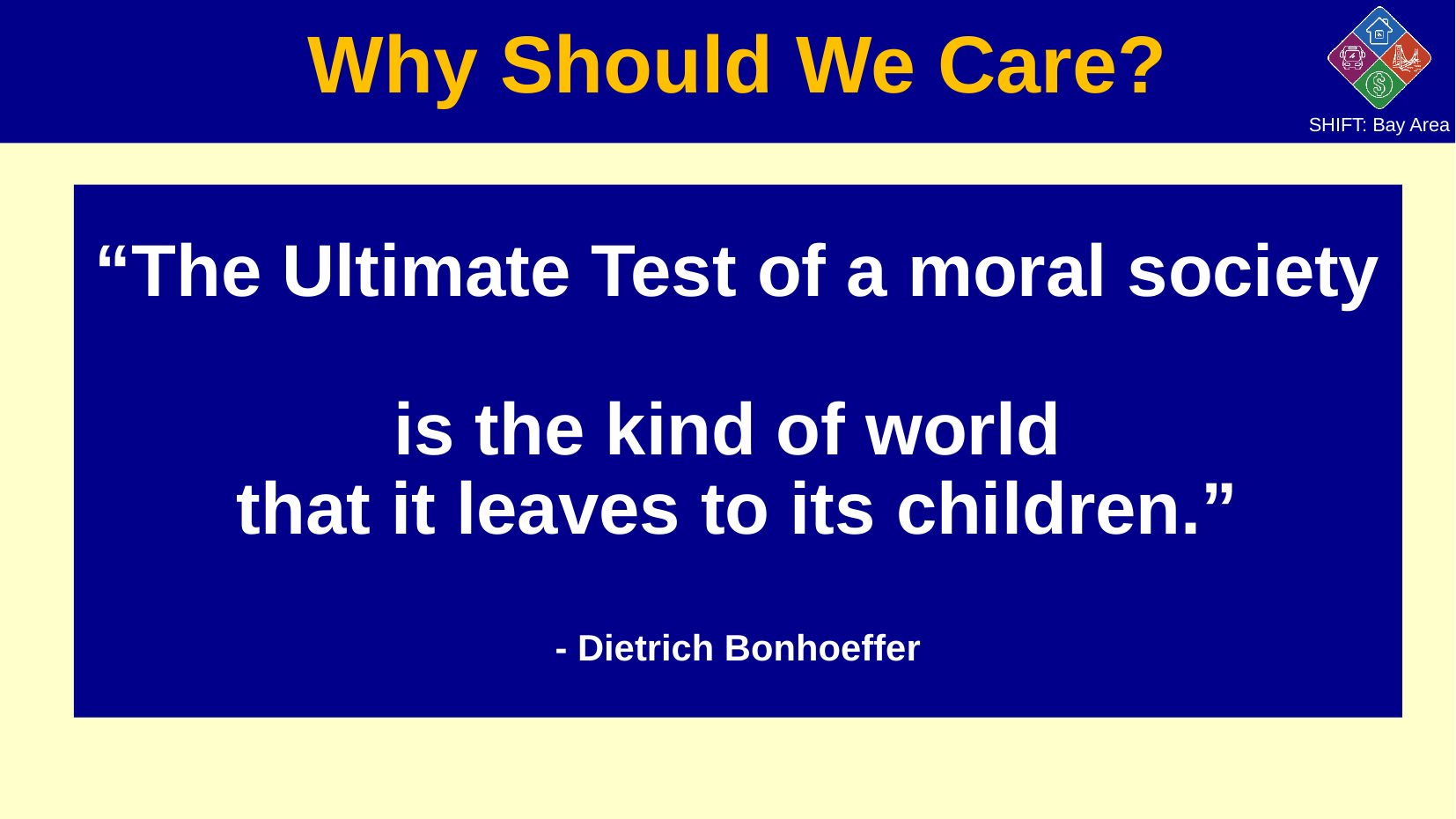

Why Should We Care?
# “The Ultimate Test of a moral society is the kind of world that it leaves to its children.” - Dietrich Bonhoeffer